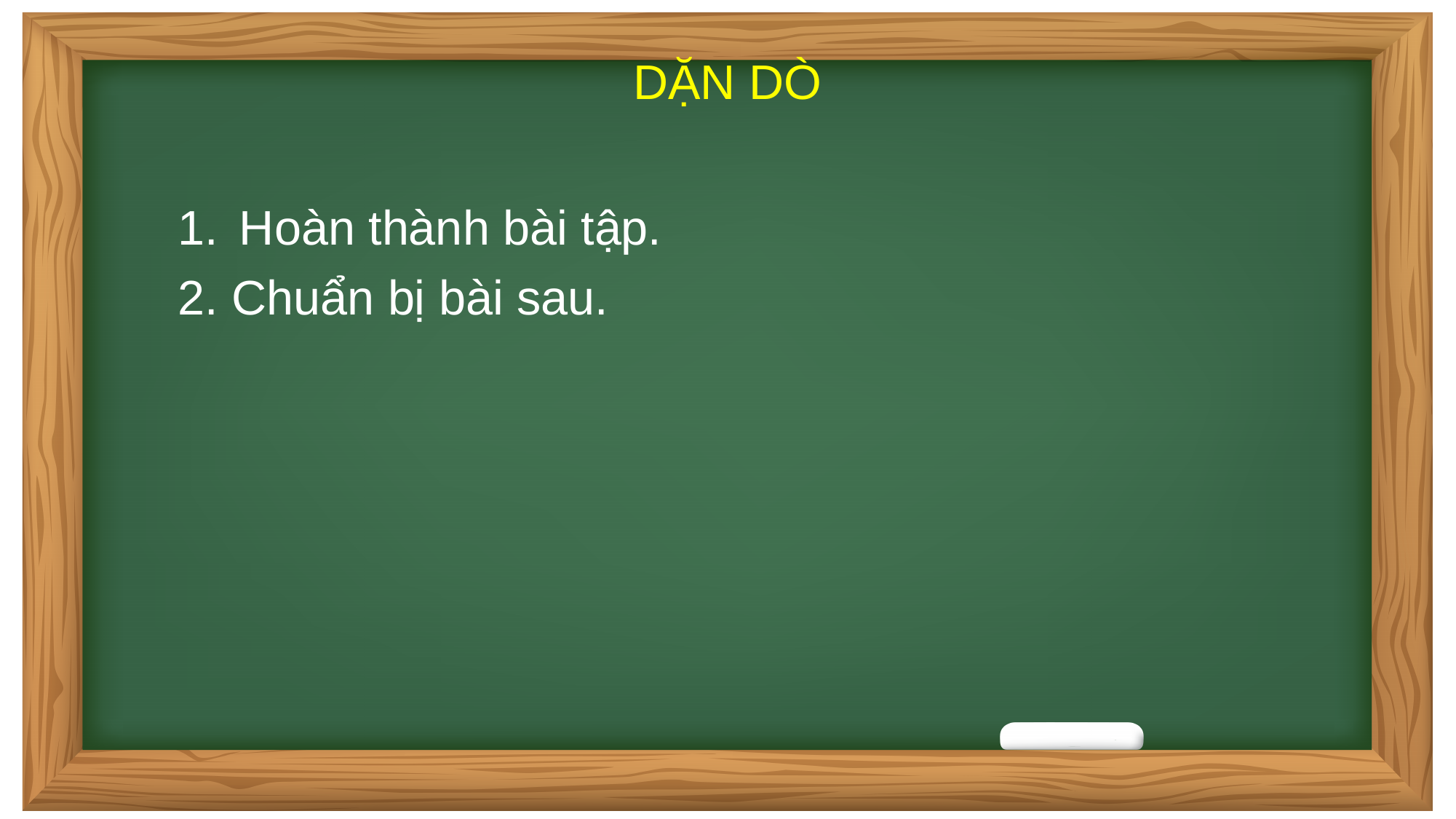

DẶN DÒ
Hoàn thành bài tập.
2. Chuẩn bị bài sau.